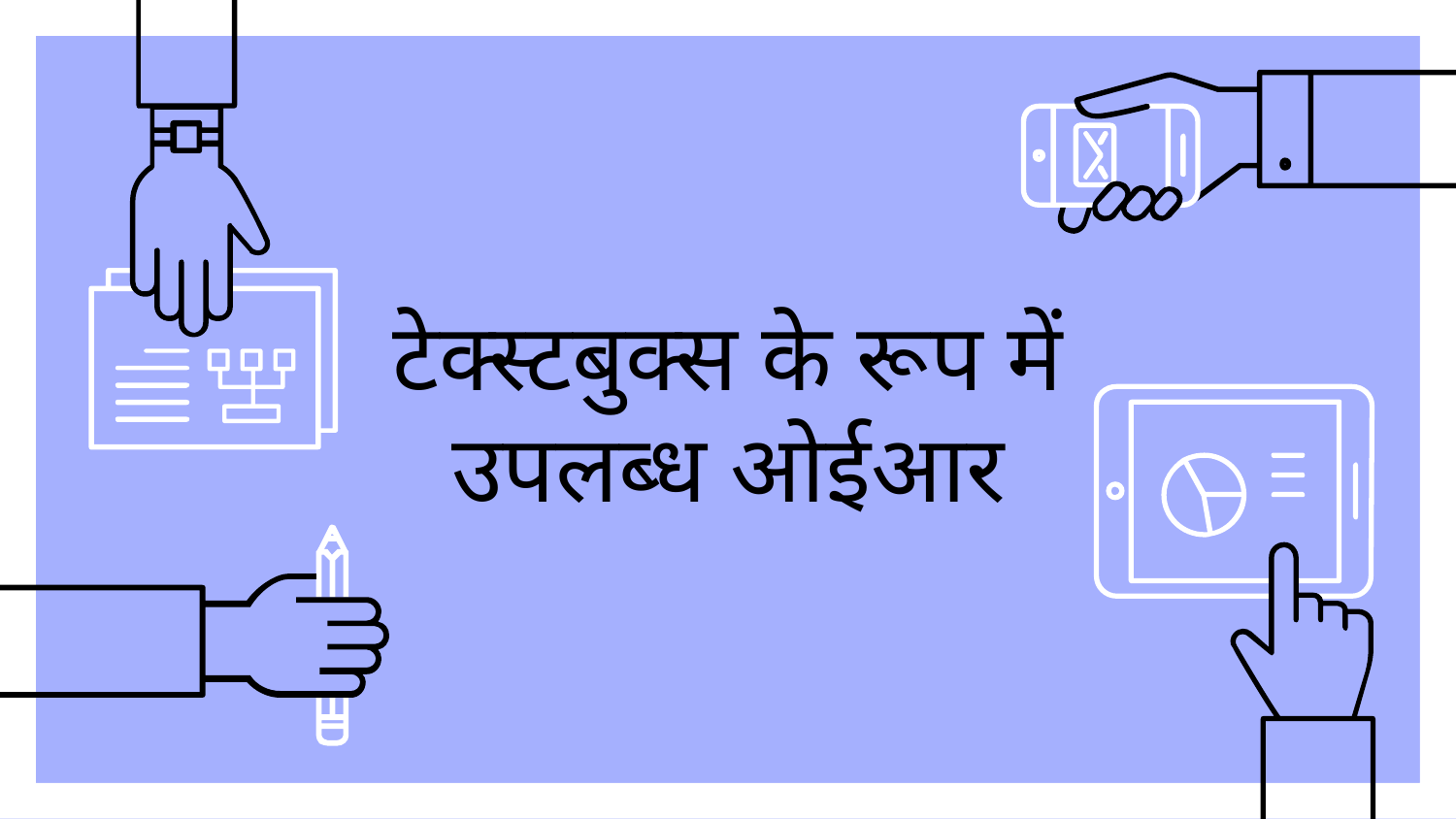

# टेक्स्टबुक्स के रूप में उपलब्ध ओईआर